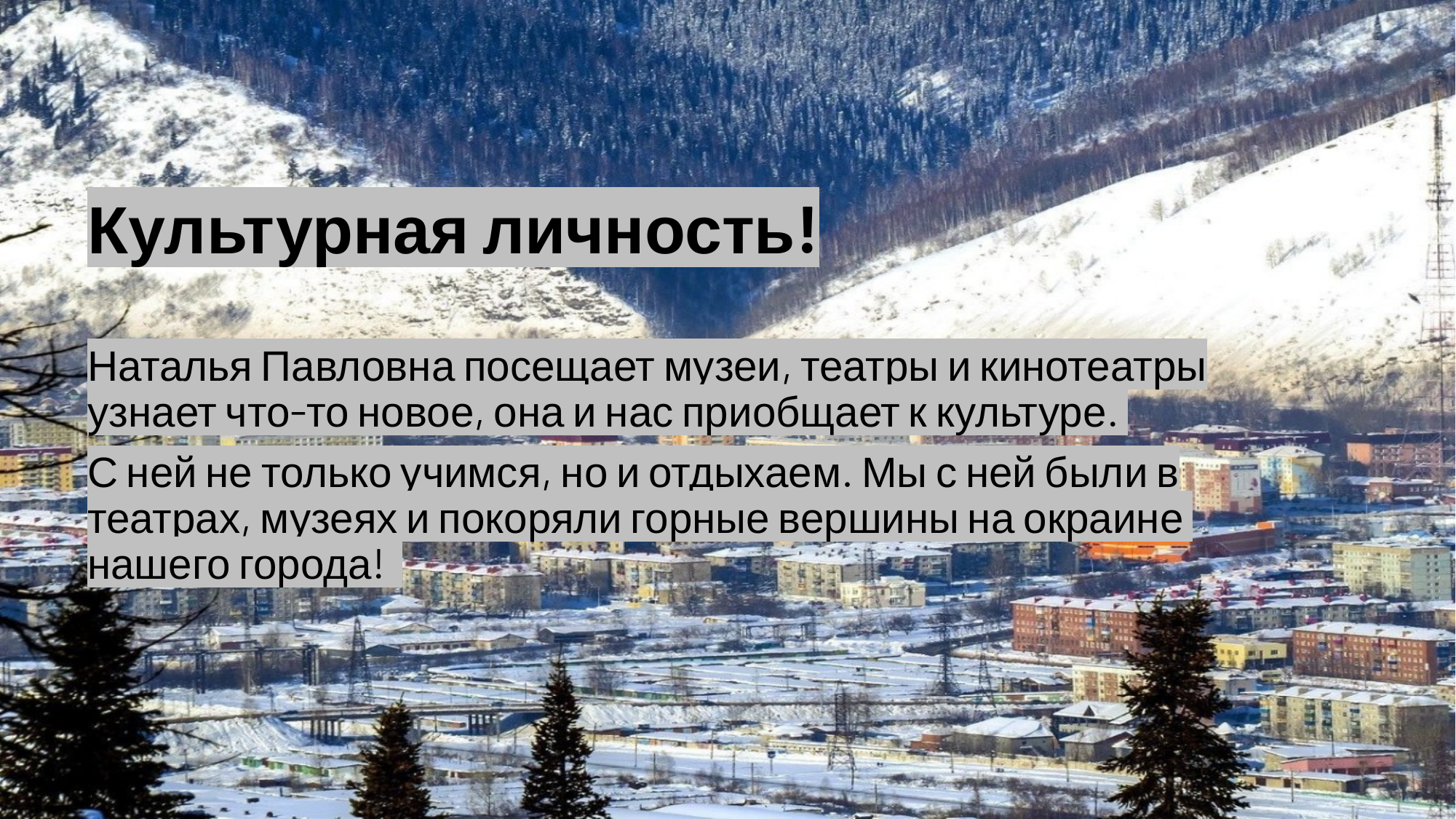

# Культурная личность!
Наталья Павловна посещает музеи, театры и кинотеатры узнает что-то новое, она и нас приобщает к культуре.
С ней не только учимся, но и отдыхаем. Мы с ней были в театрах, музеях и покоряли горные вершины на окраине  нашего города!